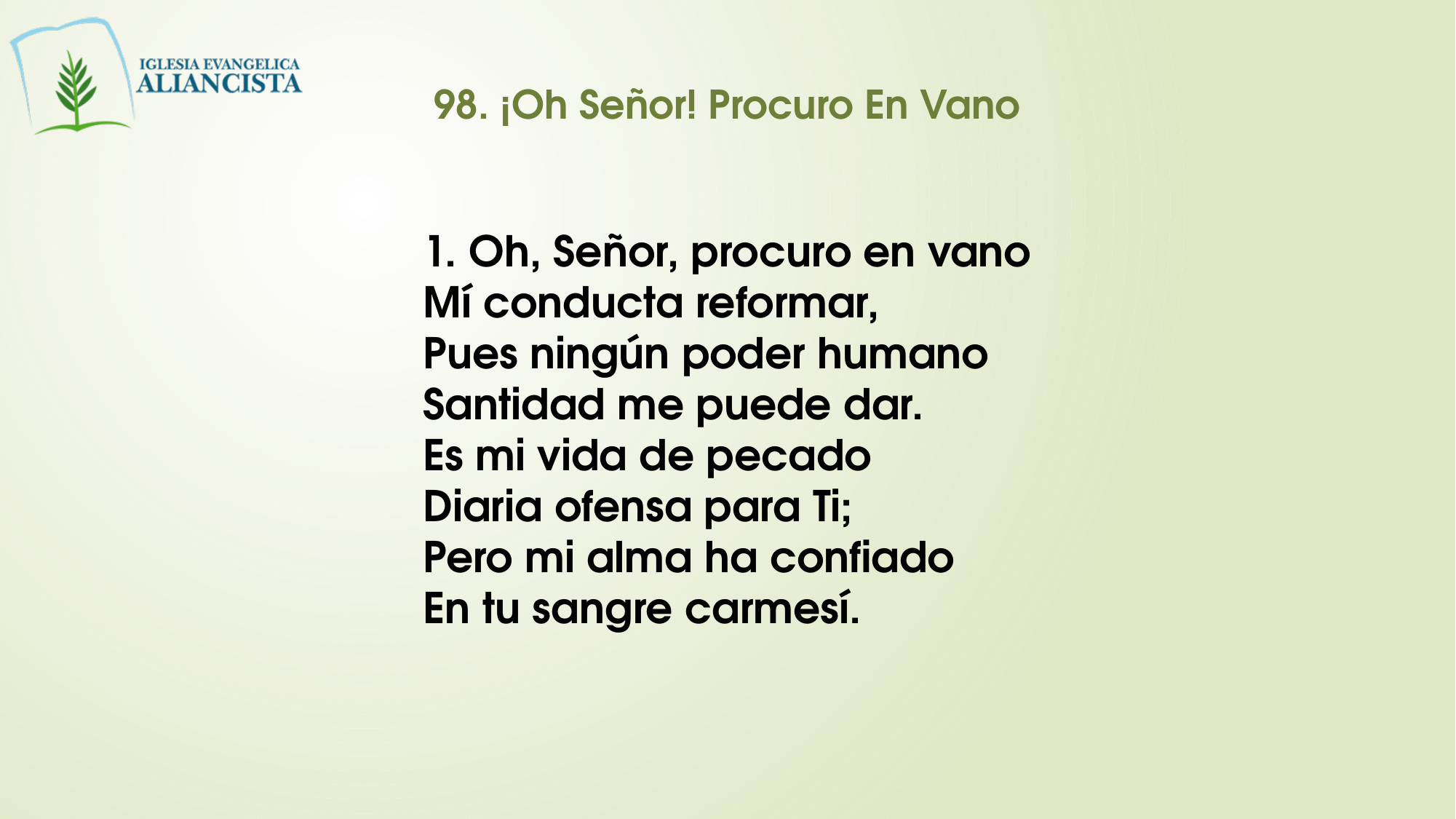

98. ¡Oh Señor! Procuro En Vano
1. Oh, Señor, procuro en vano
Mí conducta reformar,
Pues ningún poder humano
Santidad me puede dar.
Es mi vida de pecado
Diaria ofensa para Ti;
Pero mi alma ha confiado
En tu sangre carmesí.